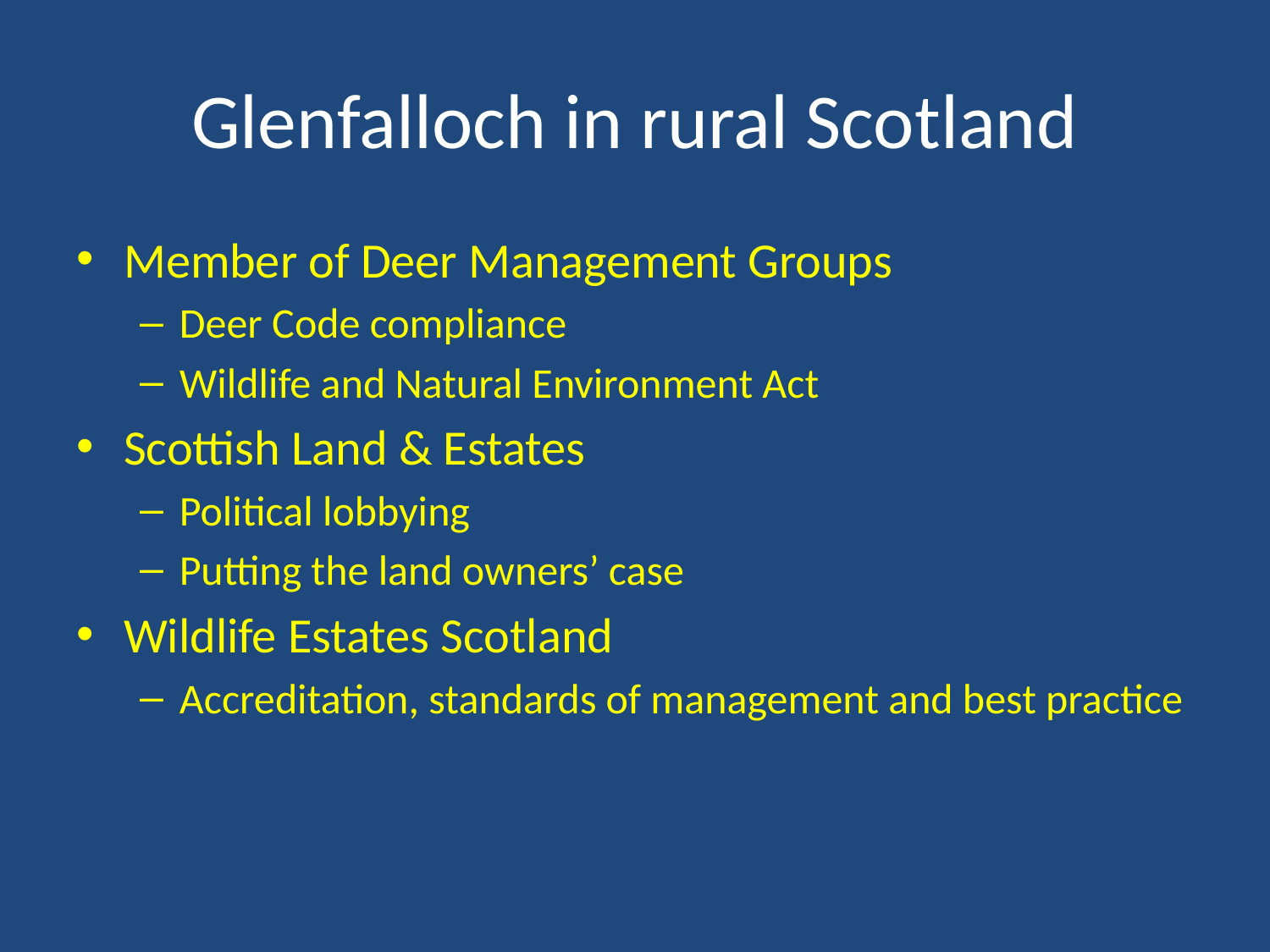

# Glenfalloch in rural Scotland
Member of Deer Management Groups
Deer Code compliance
Wildlife and Natural Environment Act
Scottish Land & Estates
Political lobbying
Putting the land owners’ case
Wildlife Estates Scotland
Accreditation, standards of management and best practice